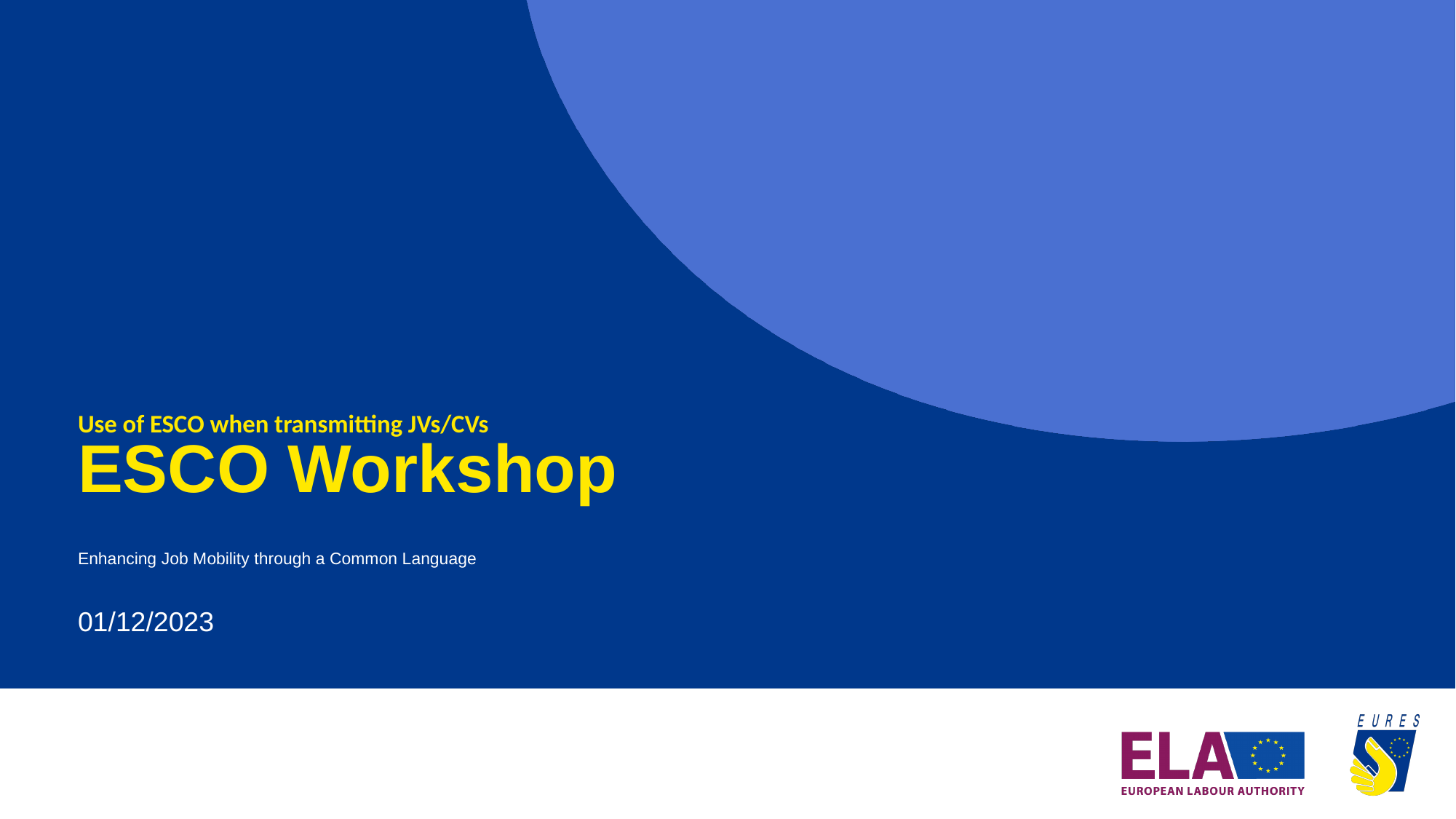

Use of ESCO when transmitting JVs/CVs
ESCO Workshop
Enhancing Job Mobility through a Common Language
01/12/2023